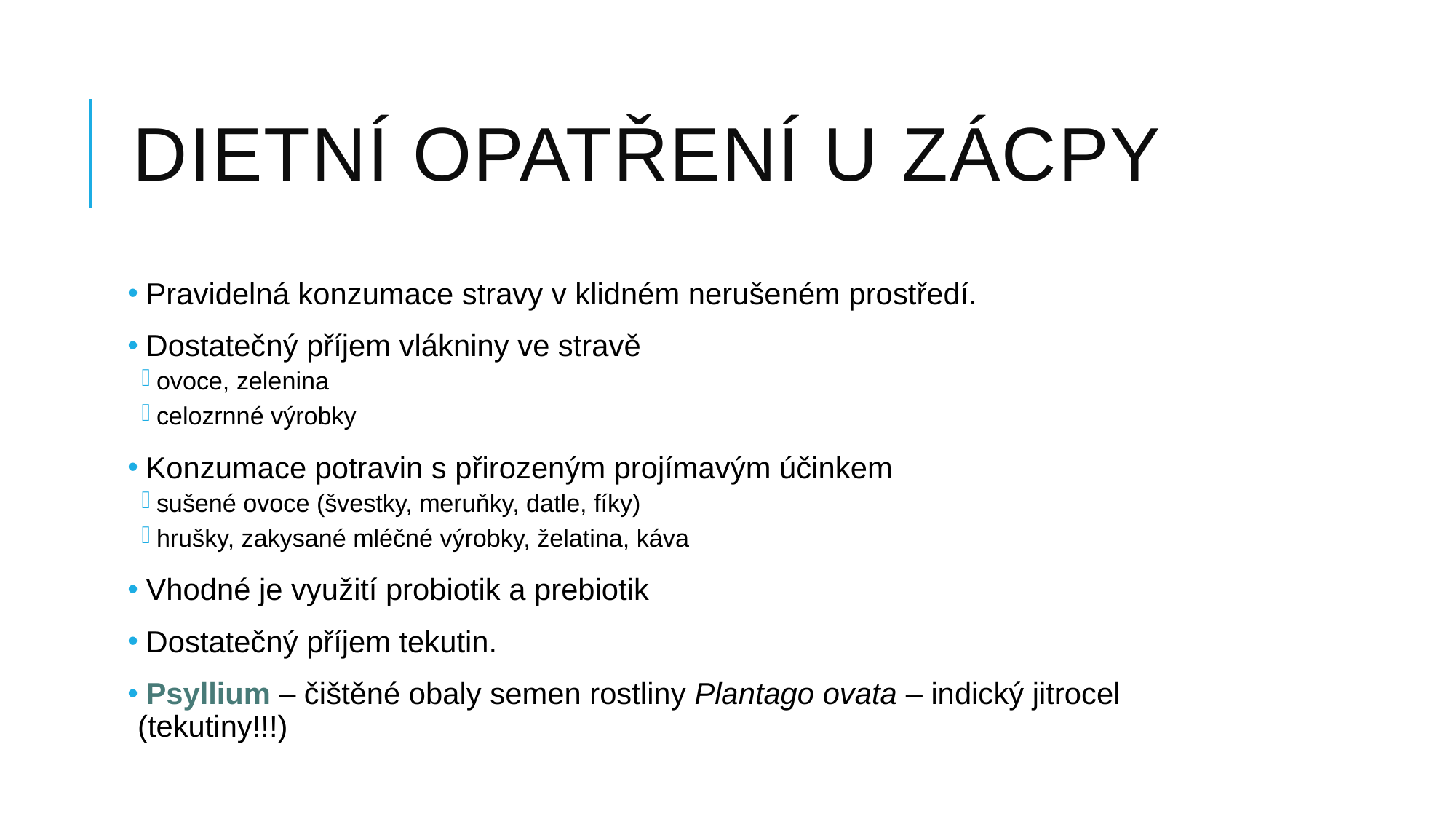

# Dietní opatření u zácpy
 Pravidelná konzumace stravy v klidném nerušeném prostředí.
 Dostatečný příjem vlákniny ve stravě
ovoce, zelenina
celozrnné výrobky
 Konzumace potravin s přirozeným projímavým účinkem
sušené ovoce (švestky, meruňky, datle, fíky)
hrušky, zakysané mléčné výrobky, želatina, káva
 Vhodné je využití probiotik a prebiotik
 Dostatečný příjem tekutin.
 Psyllium – čištěné obaly semen rostliny Plantago ovata – indický jitrocel (tekutiny!!!)